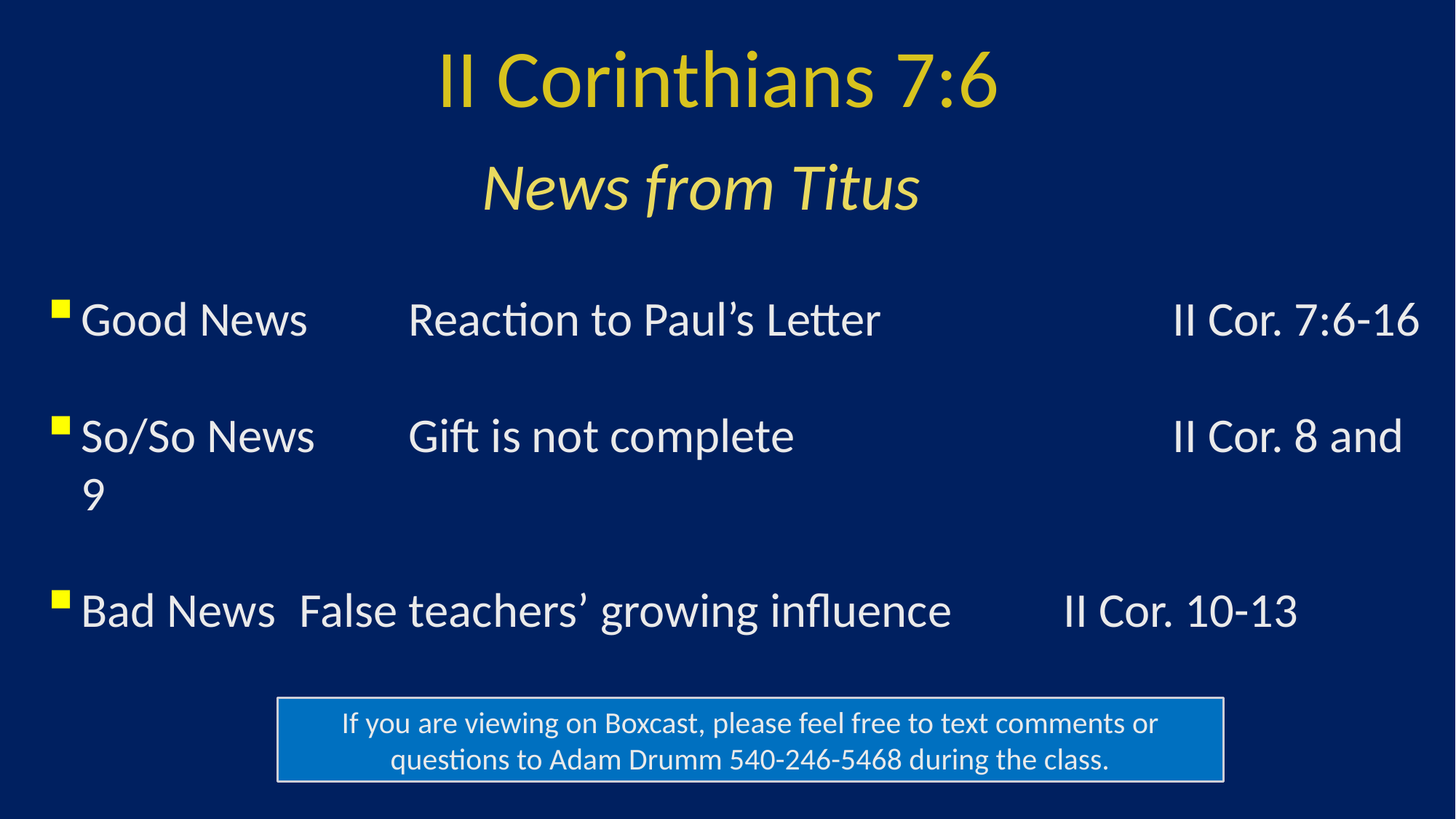

II Corinthians 7:6
News from Titus
Good News	Reaction to Paul’s Letter			II Cor. 7:6-16

So/So News	Gift is not complete				II Cor. 8 and 9

Bad News	False teachers’ growing influence		II Cor. 10-13
If you are viewing on Boxcast, please feel free to text comments or questions to Adam Drumm 540-246-5468 during the class.